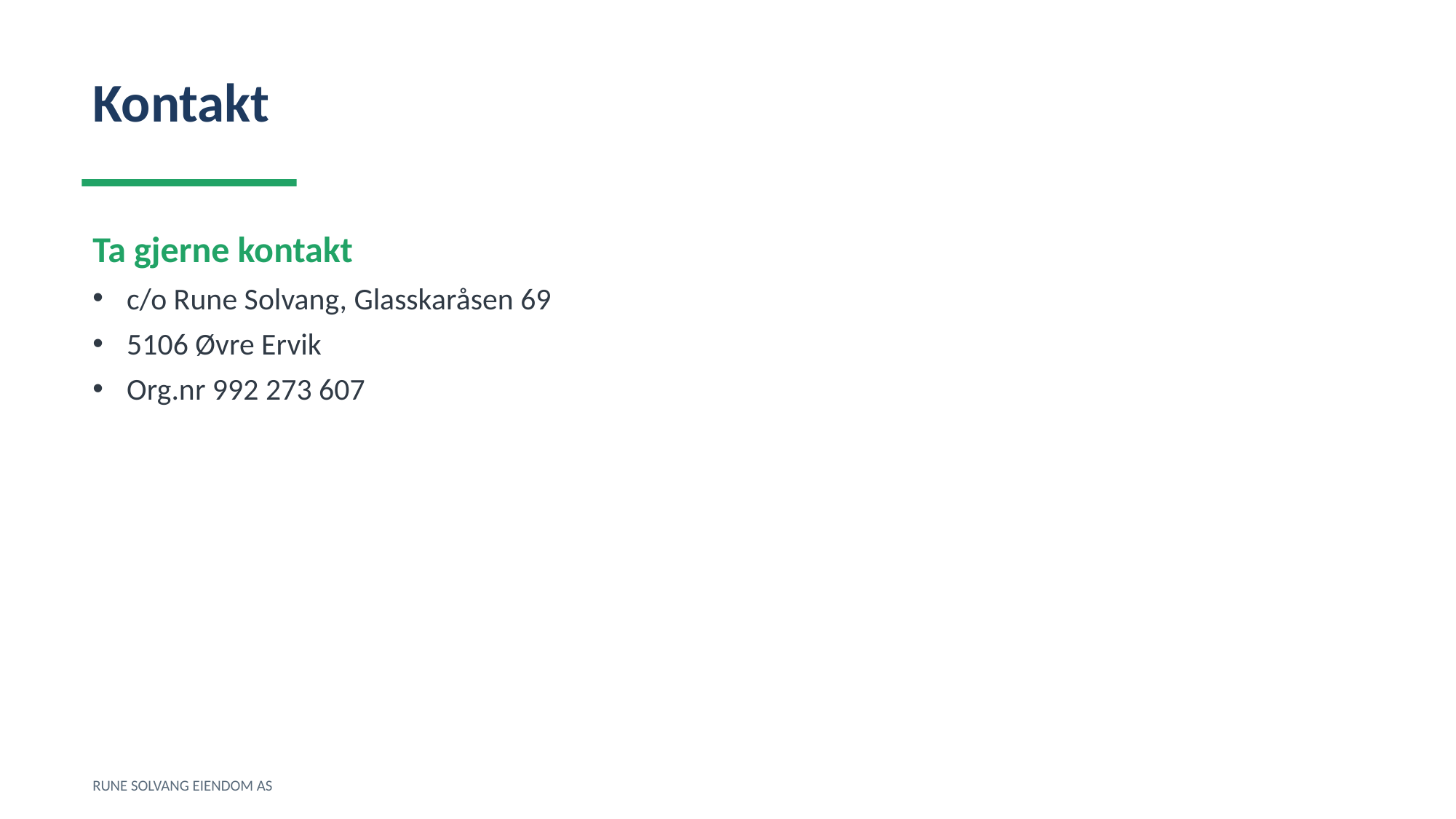

Kontakt

Ta gjerne kontakt
c/o Rune Solvang, Glasskaråsen 69
5106 Øvre Ervik
Org.nr 992 273 607
RUNE SOLVANG EIENDOM AS